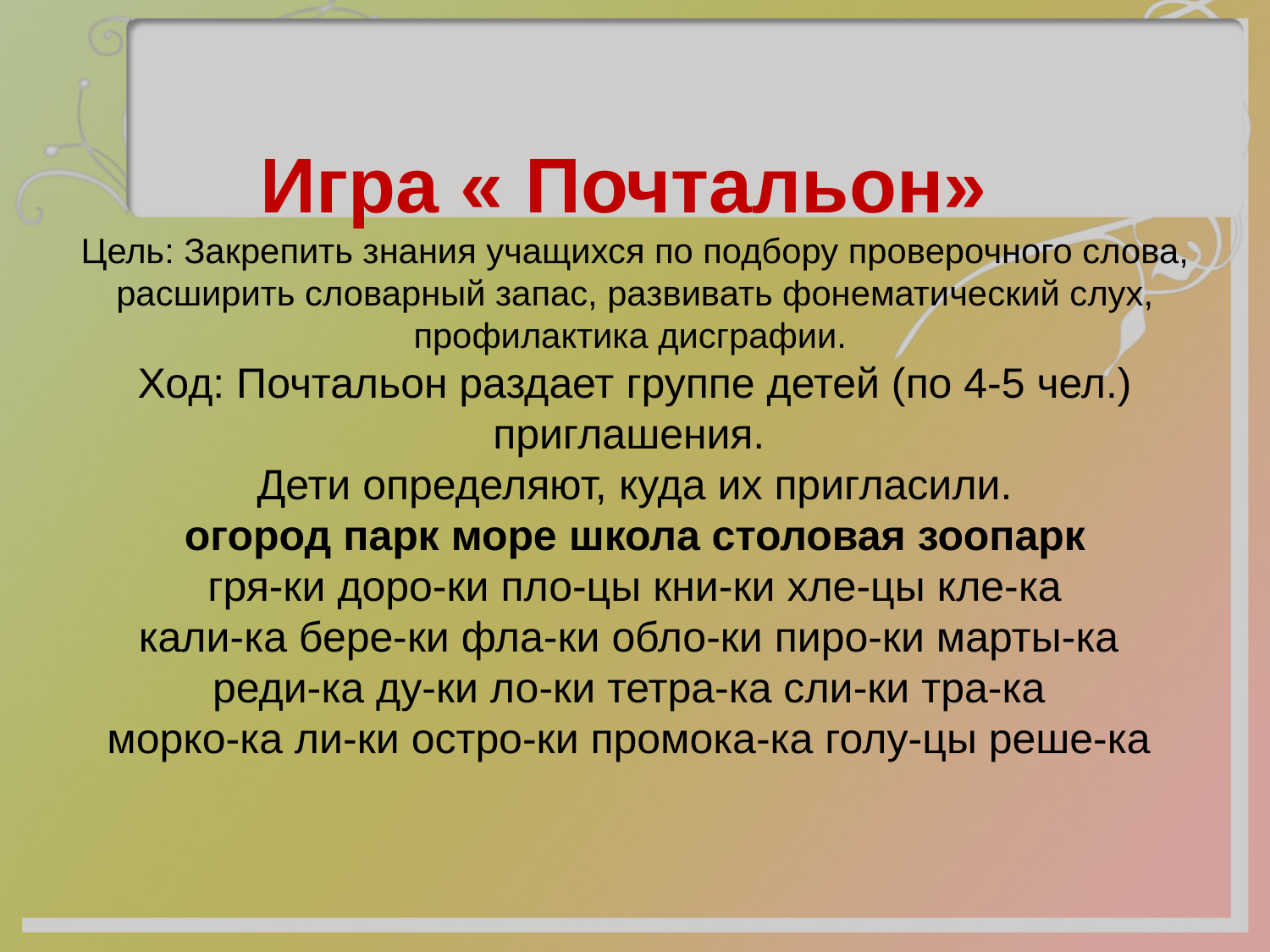

# Игра « Почтальон» Цель: Закрепить знания учащихся по подбору проверочного слова, расширить словарный запас, развивать фонематический слух, профилактика дисграфии. Ход: Почтальон раздает группе детей (по 4-5 чел.) приглашения. Дети определяют, куда их пригласили. огород парк море школа столовая зоопарк гря-ки доро-ки пло-цы кни-ки хле-цы кле-ка кали-ка бере-ки фла-ки обло-ки пиро-ки марты-ка реди-ка ду-ки ло-ки тетра-ка сли-ки тра-ка морко-ка ли-ки остро-ки промока-ка голу-цы реше-ка